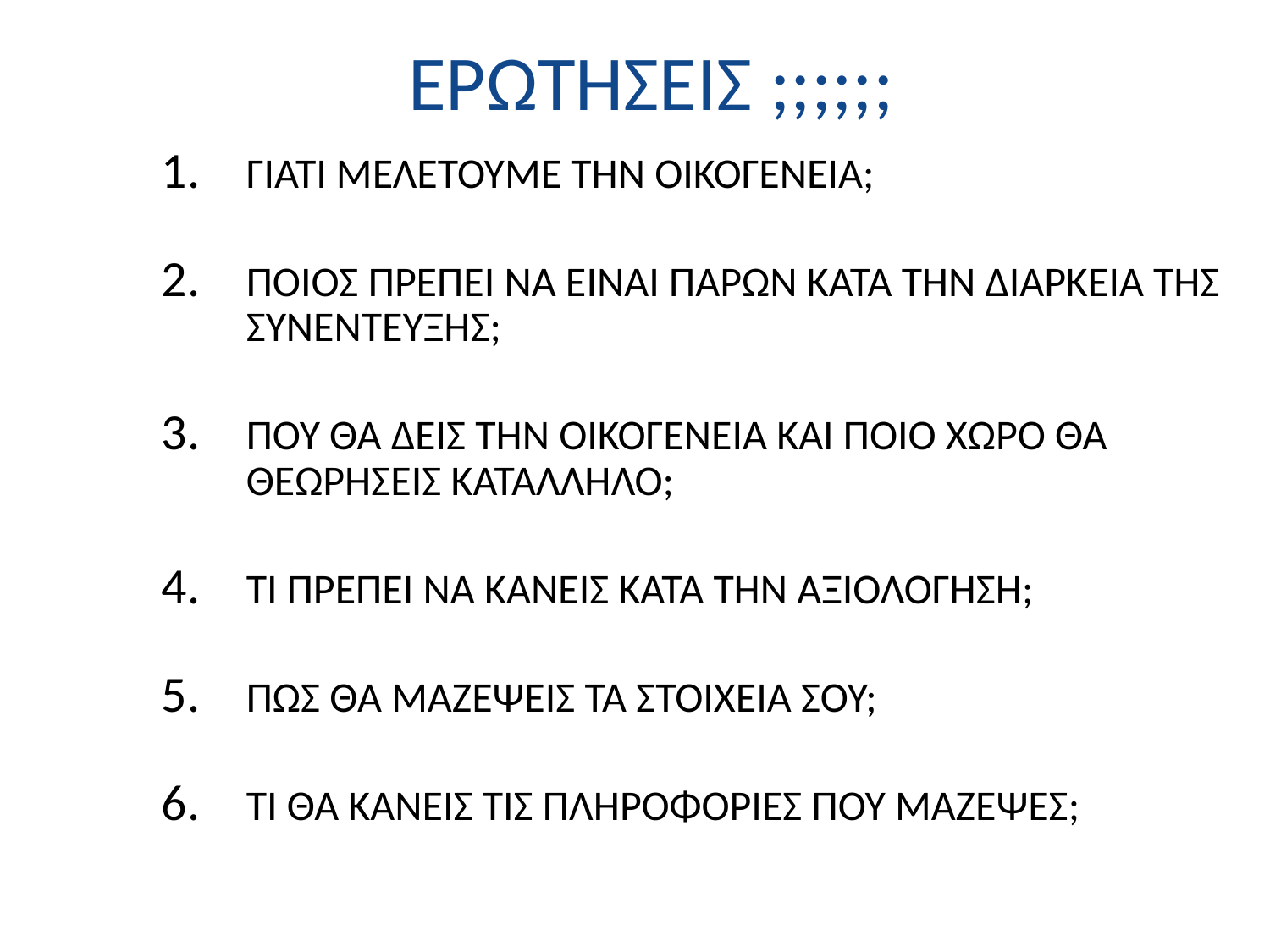

ΕΡΩΤΗΣΕΙΣ ;;;;;;
ΓΙΑΤΙ ΜΕΛΕΤΟΥΜΕ ΤΗΝ ΟΙΚΟΓΕΝΕΙΑ;

ΠΟΙΟΣ ΠΡΕΠΕΙ ΝΑ ΕΊΝΑΙ ΠΑΡΩΝ ΚΑΤΆ ΤΗΝ ΔΙΑΡΚΕΙΑ ΤΗΣ ΣΥΝΕΝΤΕΥΞΗΣ;

ΠΟΥ ΘΑ ΔΕΙΣ ΤΗΝ ΟΙΚΟΓΕΝΕΙΑ ΚΑΙ ΠΟΙΟ ΧΩΡΟ ΘΑ ΘΕΩΡΗΣΕΙΣ ΚΑΤΑΛΛΗΛΟ;

ΤΙ ΠΡΕΠΕΙ ΝΑ ΚΑΝΕΙΣ ΚΑΤΆ ΤΗΝ ΑΞΙΟΛΟΓΗΣΗ;

ΠΩΣ ΘΑ ΜΑΖΕΨΕΙΣ ΤΑ ΣΤΟΙΧΕΙΑ ΣΟΥ;

ΤΙ ΘΑ ΚΑΝΕΙΣ ΤΙΣ ΠΛΗΡΟΦΟΡΙΕΣ ΠΟΥ ΜΑΖΕΨΕΣ;